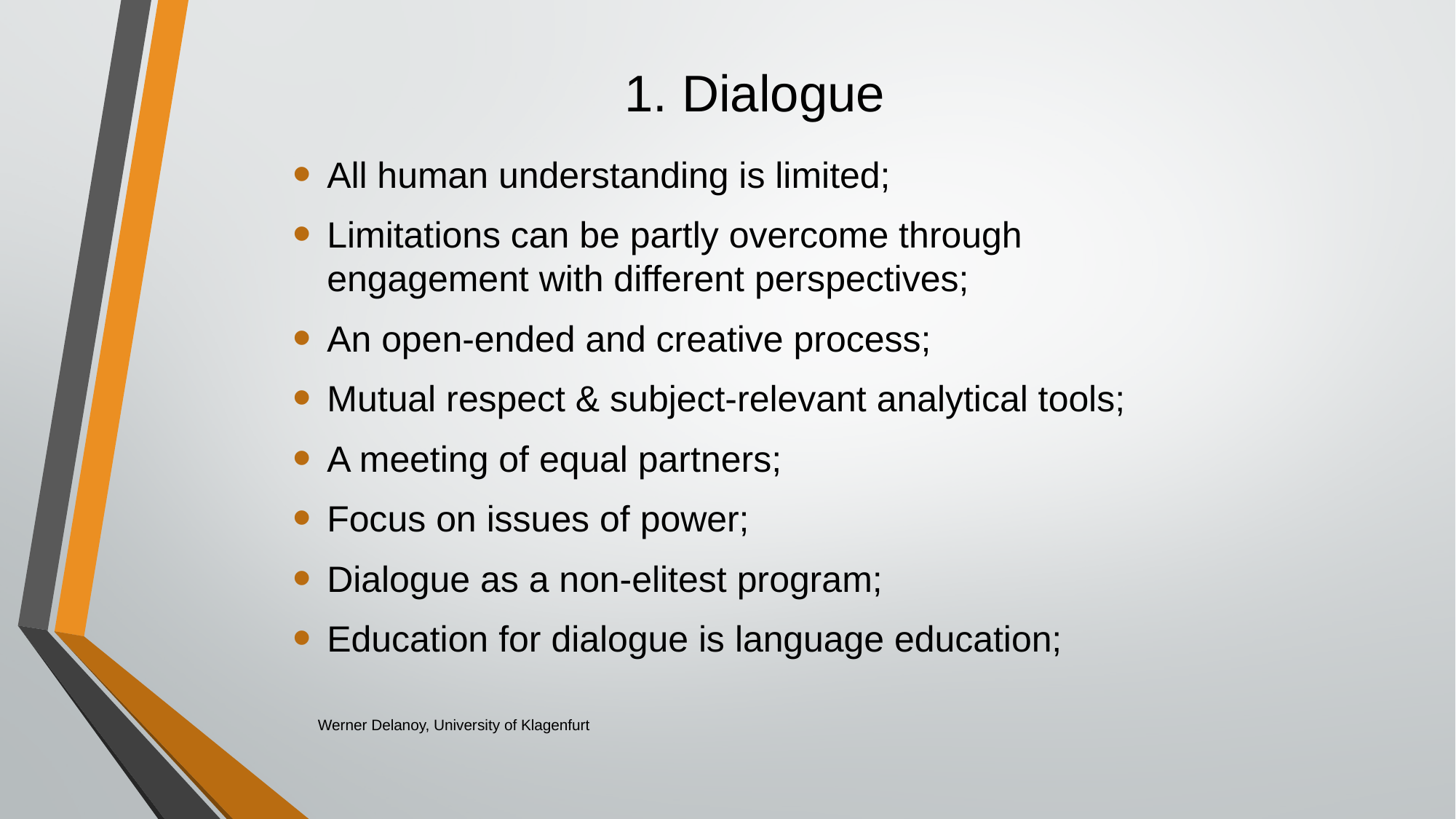

# 1. Dialogue
All human understanding is limited;
Limitations can be partly overcome through engagement with different perspectives;
An open-ended and creative process;
Mutual respect & subject-relevant analytical tools;
A meeting of equal partners;
Focus on issues of power;
Dialogue as a non-elitest program;
Education for dialogue is language education;

Werner Delanoy, University of Klagenfurt